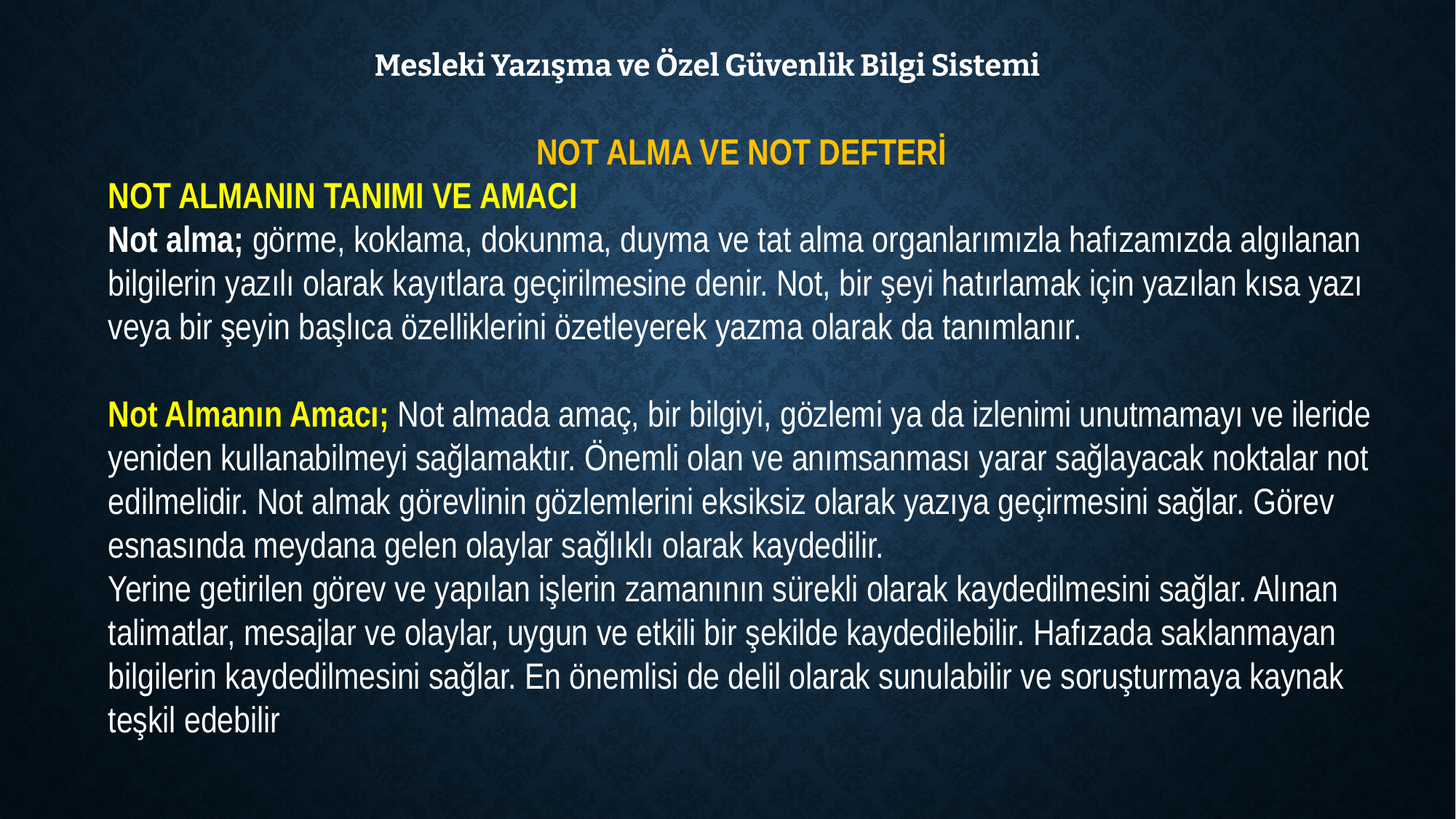

Mesleki Yazışma ve Özel Güvenlik Bilgi Sistemi
 NOT ALMA VE NOT DEFTERİ
NOT ALMANIN TANIMI VE AMACI
Not alma; görme, koklama, dokunma, duyma ve tat alma organlarımızla hafızamızda algılanan bilgilerin yazılı olarak kayıtlara geçirilmesine denir. Not, bir şeyi hatırlamak için yazılan kısa yazı veya bir şeyin başlıca özelliklerini özetleyerek yazma olarak da tanımlanır.

Not Almanın Amacı; Not almada amaç, bir bilgiyi, gözlemi ya da izlenimi unutmamayı ve ileride yeniden kullanabilmeyi sağlamaktır. Önemli olan ve anımsanması yarar sağlayacak noktalar not edilmelidir. Not almak görevlinin gözlemlerini eksiksiz olarak yazıya geçirmesini sağlar. Görev esnasında meydana gelen olaylar sağlıklı olarak kaydedilir.
Yerine getirilen görev ve yapılan işlerin zamanının sürekli olarak kaydedilmesini sağlar. Alınan talimatlar, mesajlar ve olaylar, uygun ve etkili bir şekilde kaydedilebilir. Hafızada saklanmayan bilgilerin kaydedilmesini sağlar. En önemlisi de delil olarak sunulabilir ve soruşturmaya kaynak teşkil edebilir